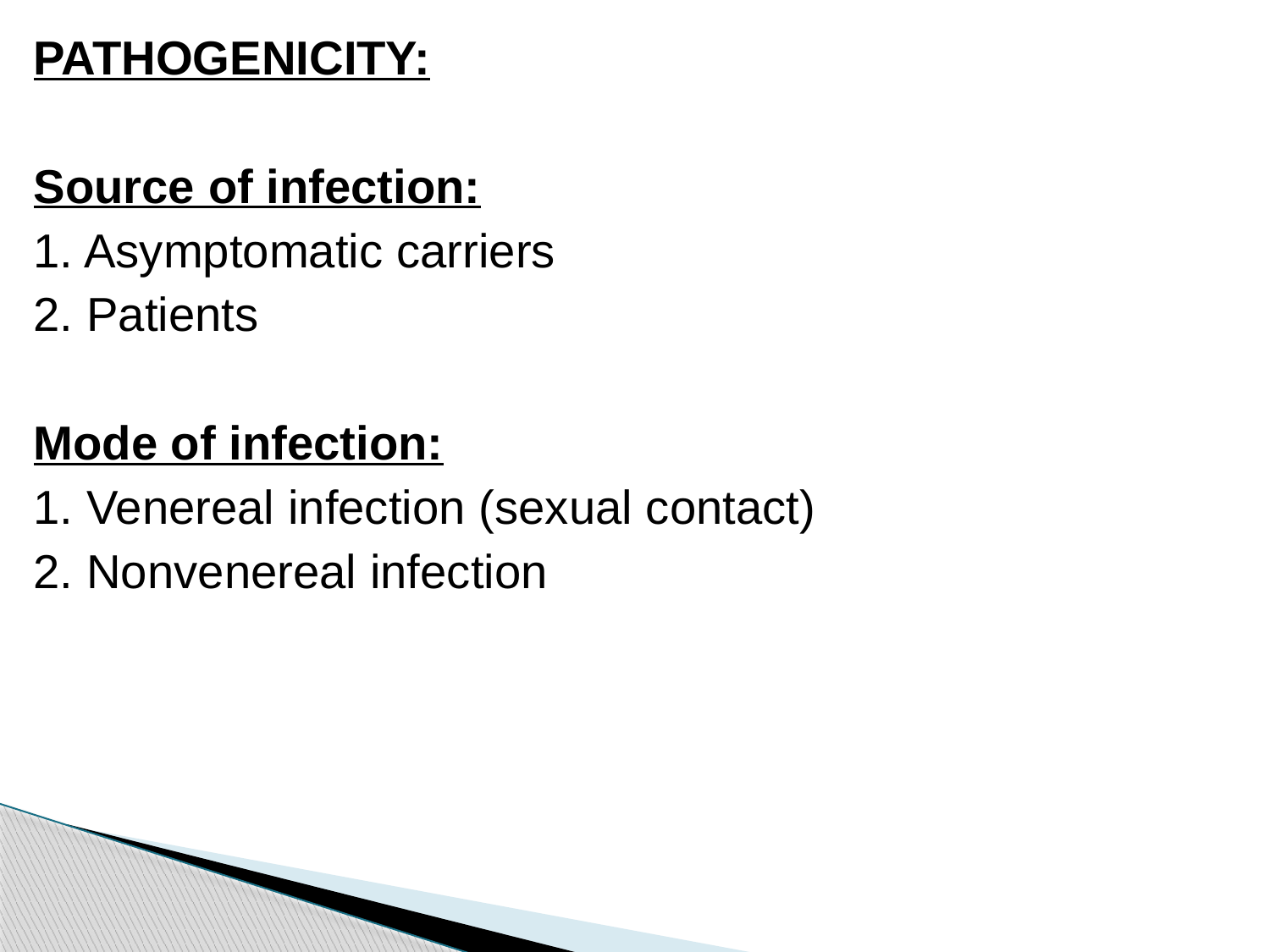

PATHOGENICITY:

Source of infection:
1. Asymptomatic carriers
2. Patients

Mode of infection:
1. Venereal infection (sexual contact)
2. Nonvenereal infection